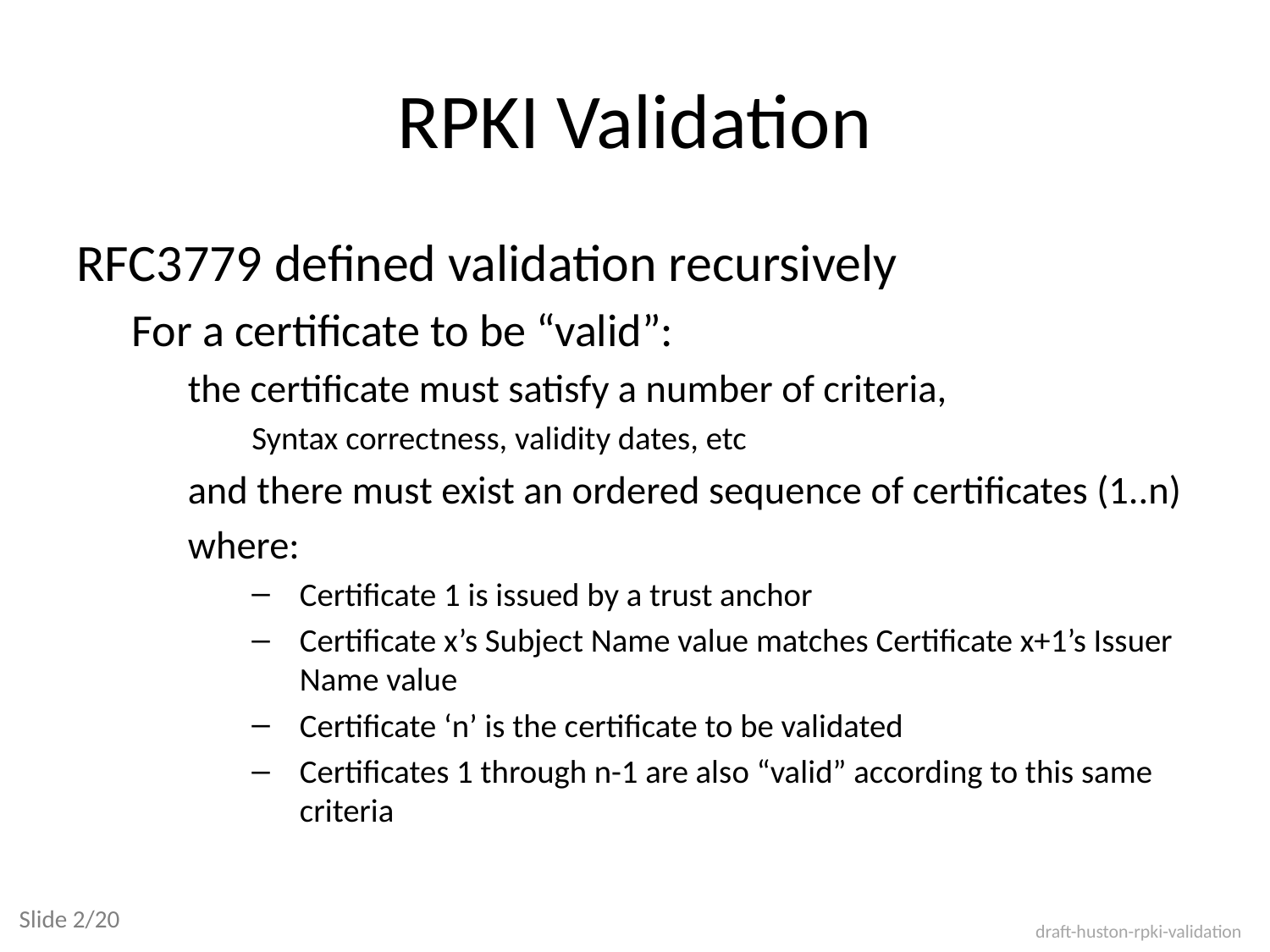

# RPKI Validation
RFC3779 defined validation recursively
For a certificate to be “valid”:
the certificate must satisfy a number of criteria,
Syntax correctness, validity dates, etc
and there must exist an ordered sequence of certificates (1..n)
where:
Certificate 1 is issued by a trust anchor
Certificate x’s Subject Name value matches Certificate x+1’s Issuer Name value
Certificate ‘n’ is the certificate to be validated
Certificates 1 through n-1 are also “valid” according to this same criteria
Slide 2/20
draft-huston-rpki-validation